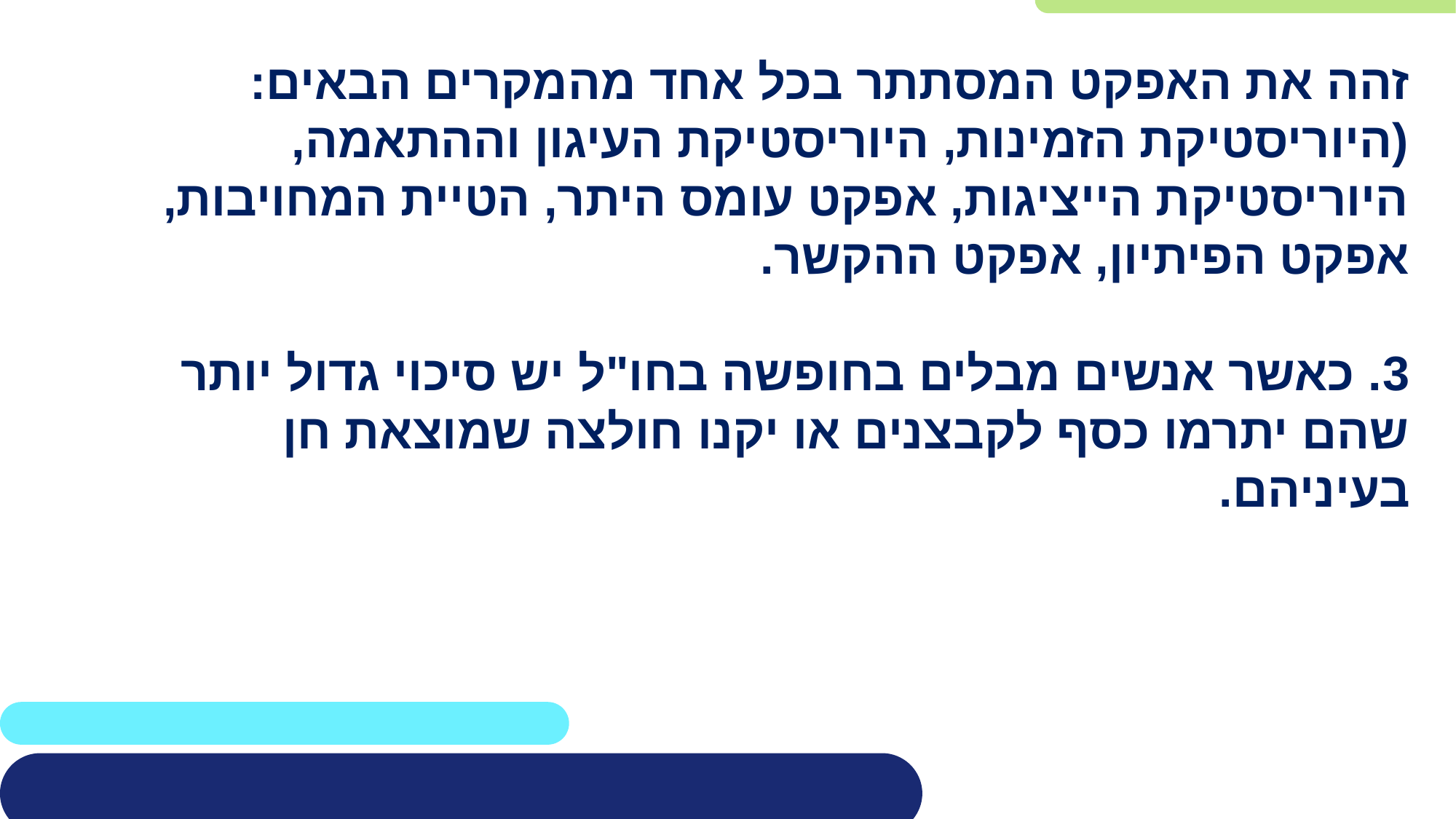

זהה את האפקט המסתתר בכל אחד מהמקרים הבאים:
(היוריסטיקת הזמינות, היוריסטיקת העיגון וההתאמה, היוריסטיקת הייציגות, אפקט עומס היתר, הטיית המחויבות, אפקט הפיתיון, אפקט ההקשר.

3. כאשר אנשים מבלים בחופשה בחו"ל יש סיכוי גדול יותר שהם יתרמו כסף לקבצנים או יקנו חולצה שמוצאת חן בעיניהם.